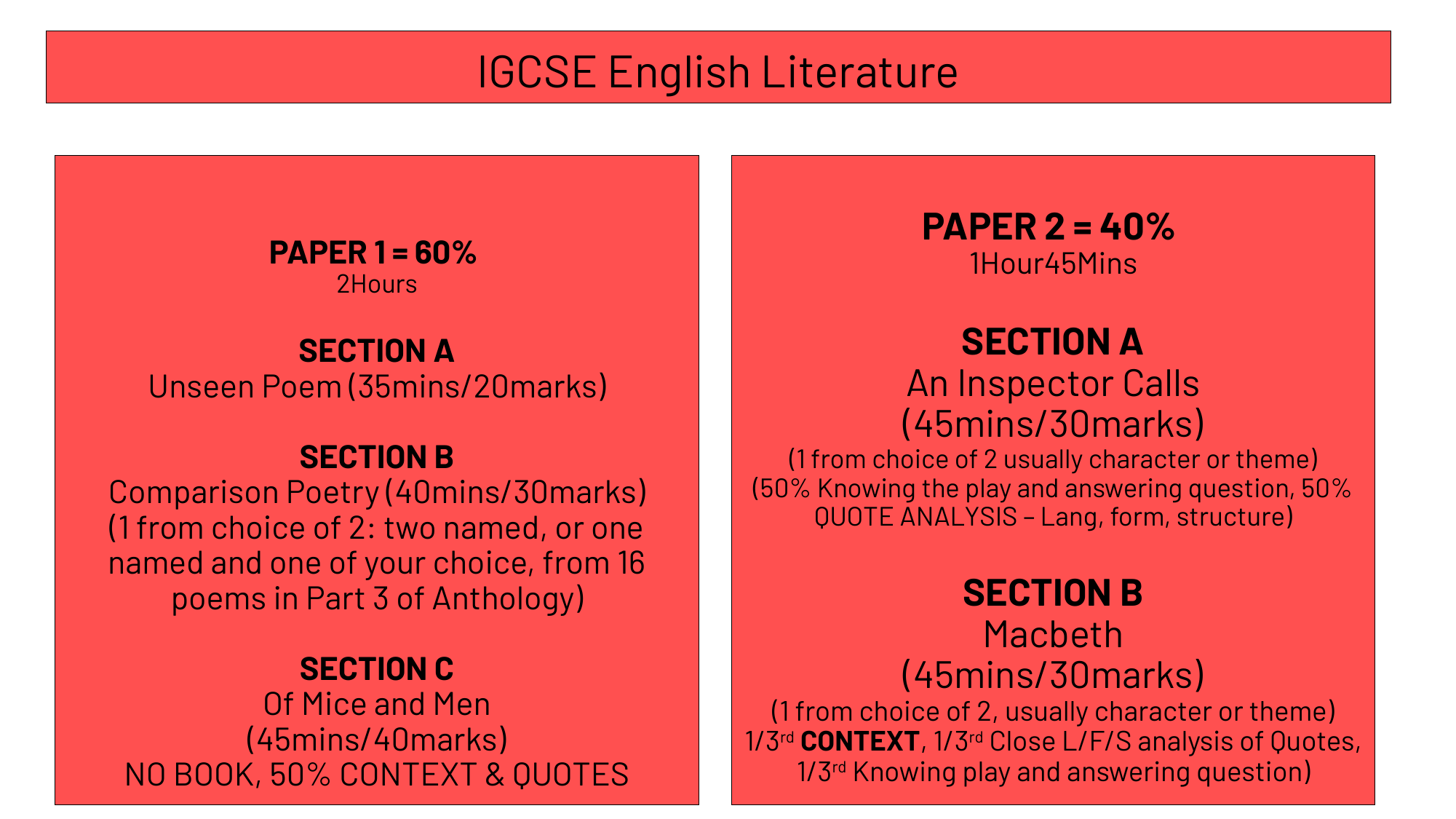

IGCSE English Literature

PAPER 1 = 60%
2Hours

SECTION A
Unseen Poem (35mins/20marks)

SECTION B
Comparison Poetry (40mins/30marks)
(1 from choice of 2: two named, or one named and one of your choice, from 16 poems in Part 3 of Anthology)

SECTION C
Of Mice and Men
(45mins/40marks)
NO BOOK, 50% CONTEXT & QUOTES

PAPER 2 = 40%
1Hour45Mins

SECTION A
An Inspector Calls
(45mins/30marks)
(1 from choice of 2 usually character or theme)
(50% Knowing the play and answering question, 50% QUOTE ANALYSIS – Lang, form, structure)

SECTION B
Macbeth
(45mins/30marks)
(1 from choice of 2, usually character or theme)
1/3rd CONTEXT, 1/3rd Close L/F/S analysis of Quotes, 1/3rd Knowing play and answering question)